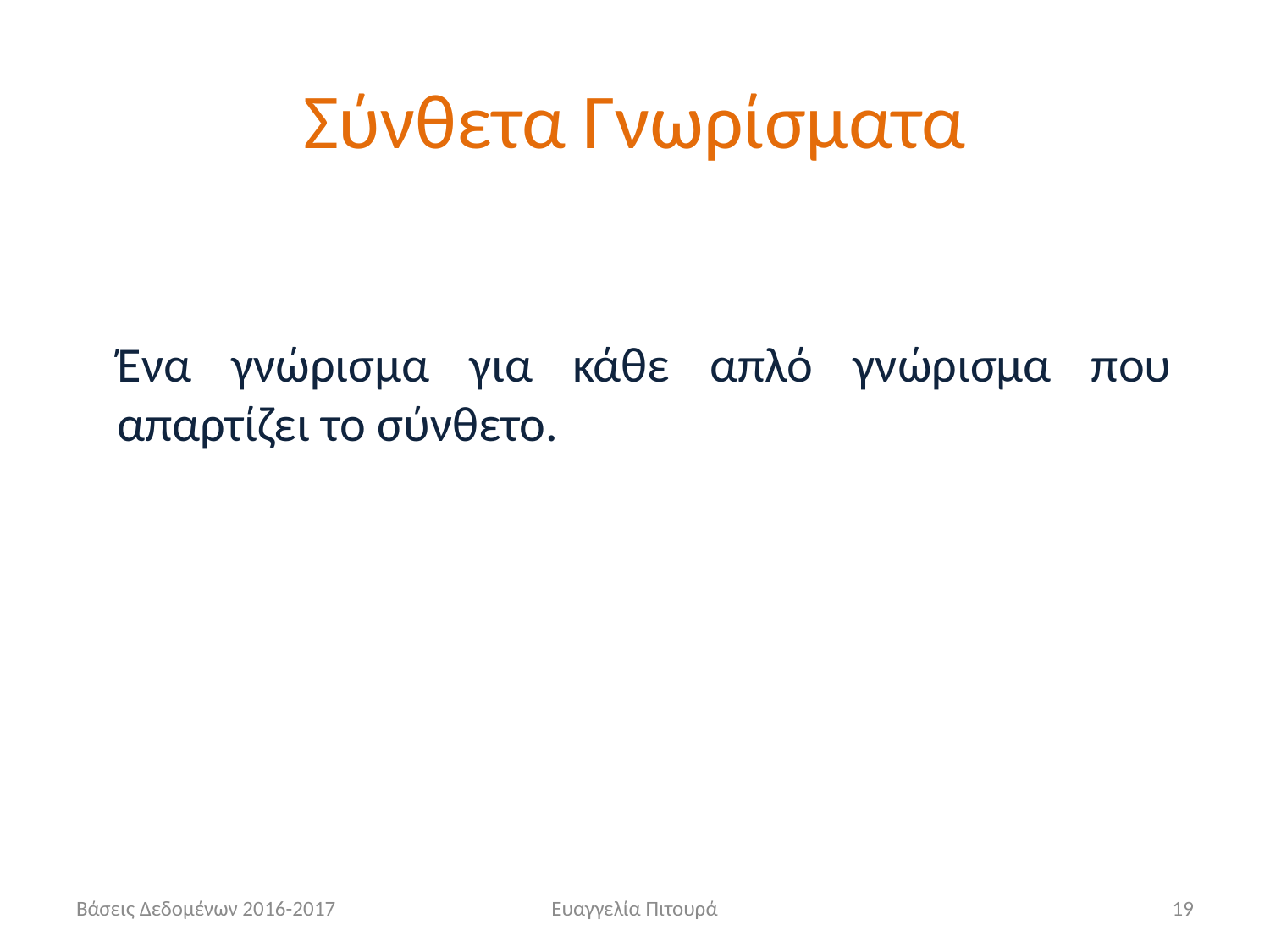

# Σύνθετα Γνωρίσματα
Ένα γνώρισμα για κάθε απλό γνώρισμα που απαρτίζει το σύνθετο.
Βάσεις Δεδομένων 2016-2017
Ευαγγελία Πιτουρά
19